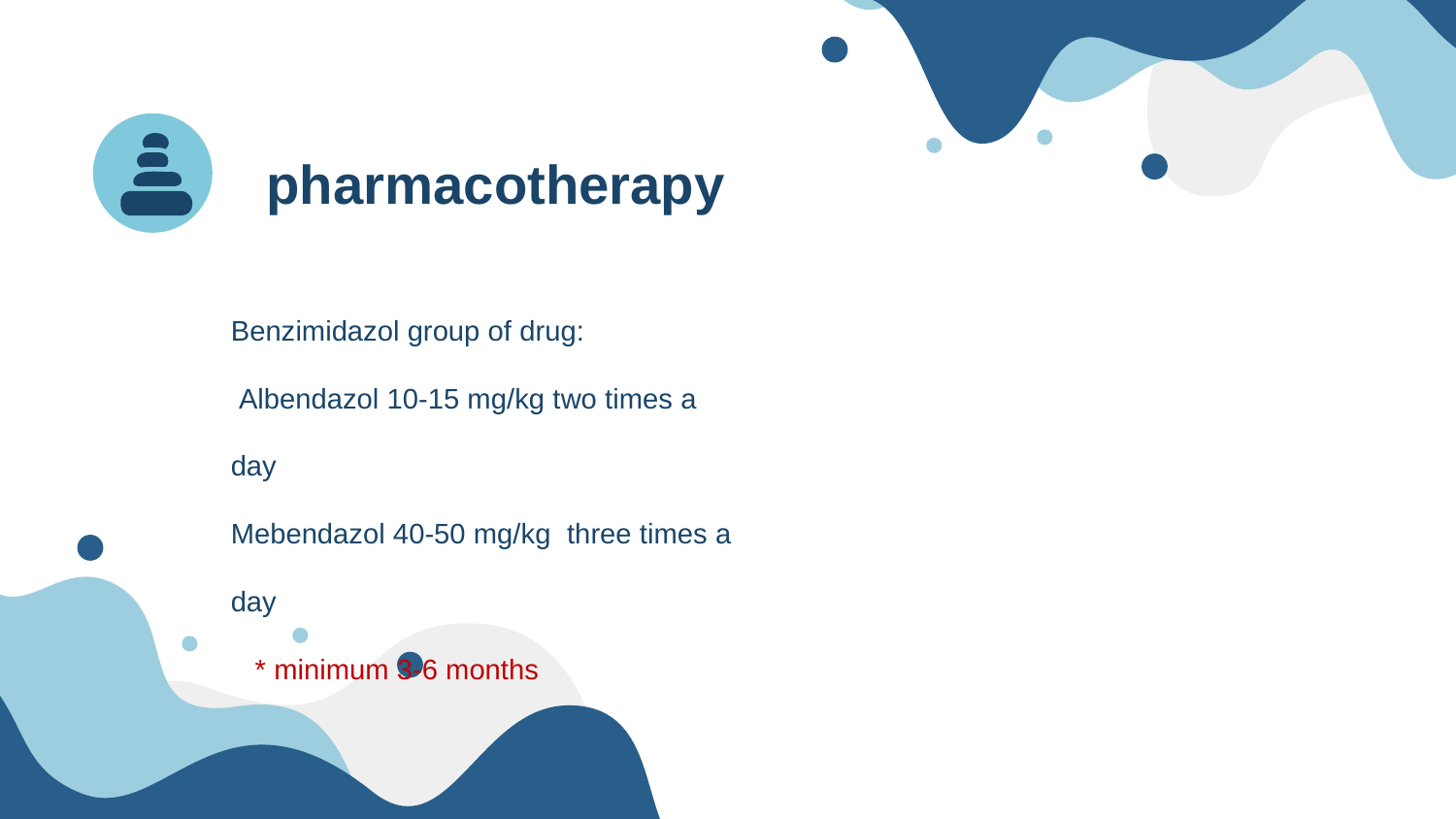

pharmacotherapy

Benzimidazol group of drug:
 Albendazol 10-15 mg/kg two times a day
Mebendazol 40-50 mg/kg  three times a day
   * minimum 3-6 months